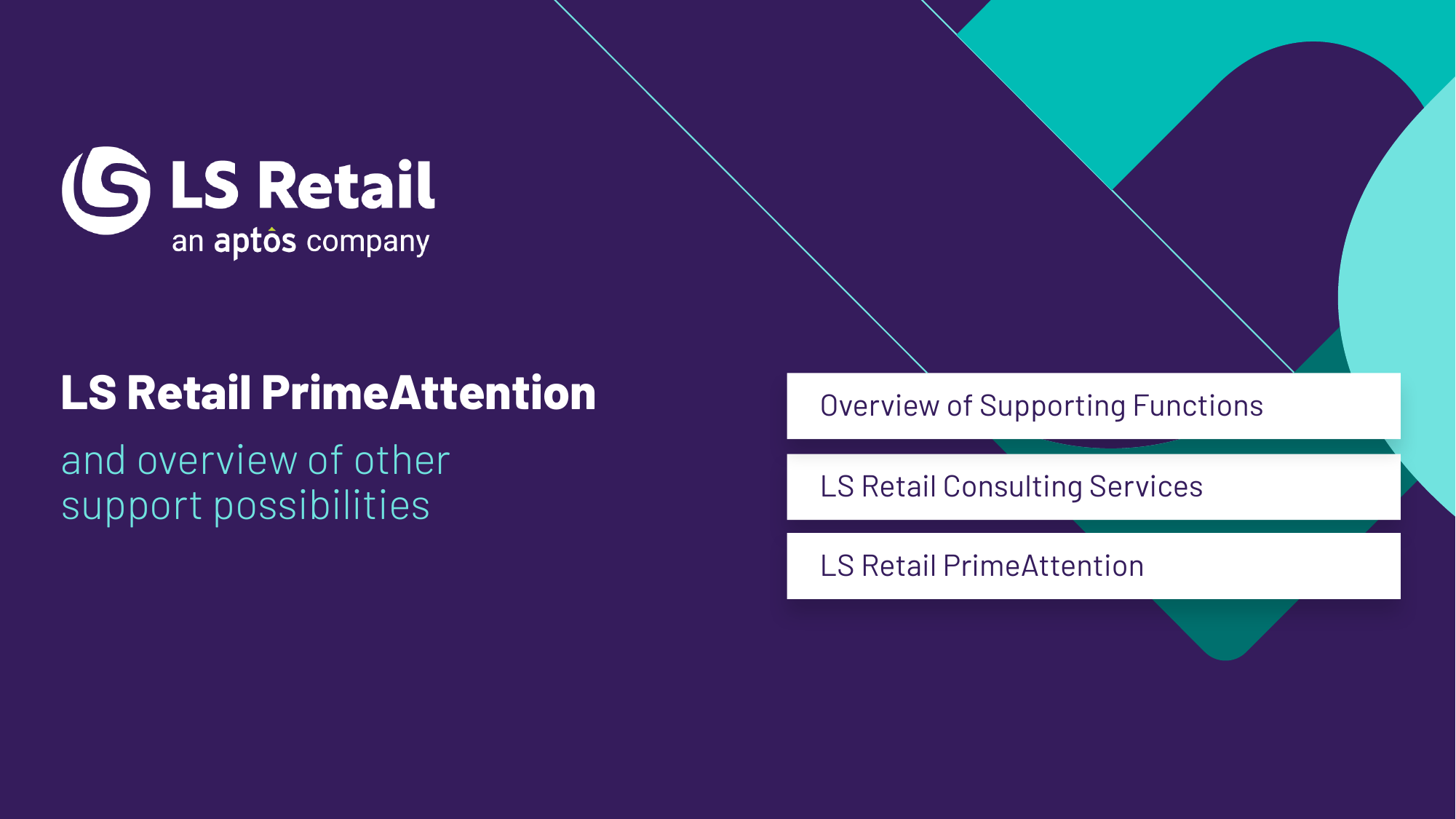

LS Retail PrimeAttention
Overview of Supporting Functions
and overview of other support possibilities
LS Retail Consulting Services
LS Retail PrimeAttention